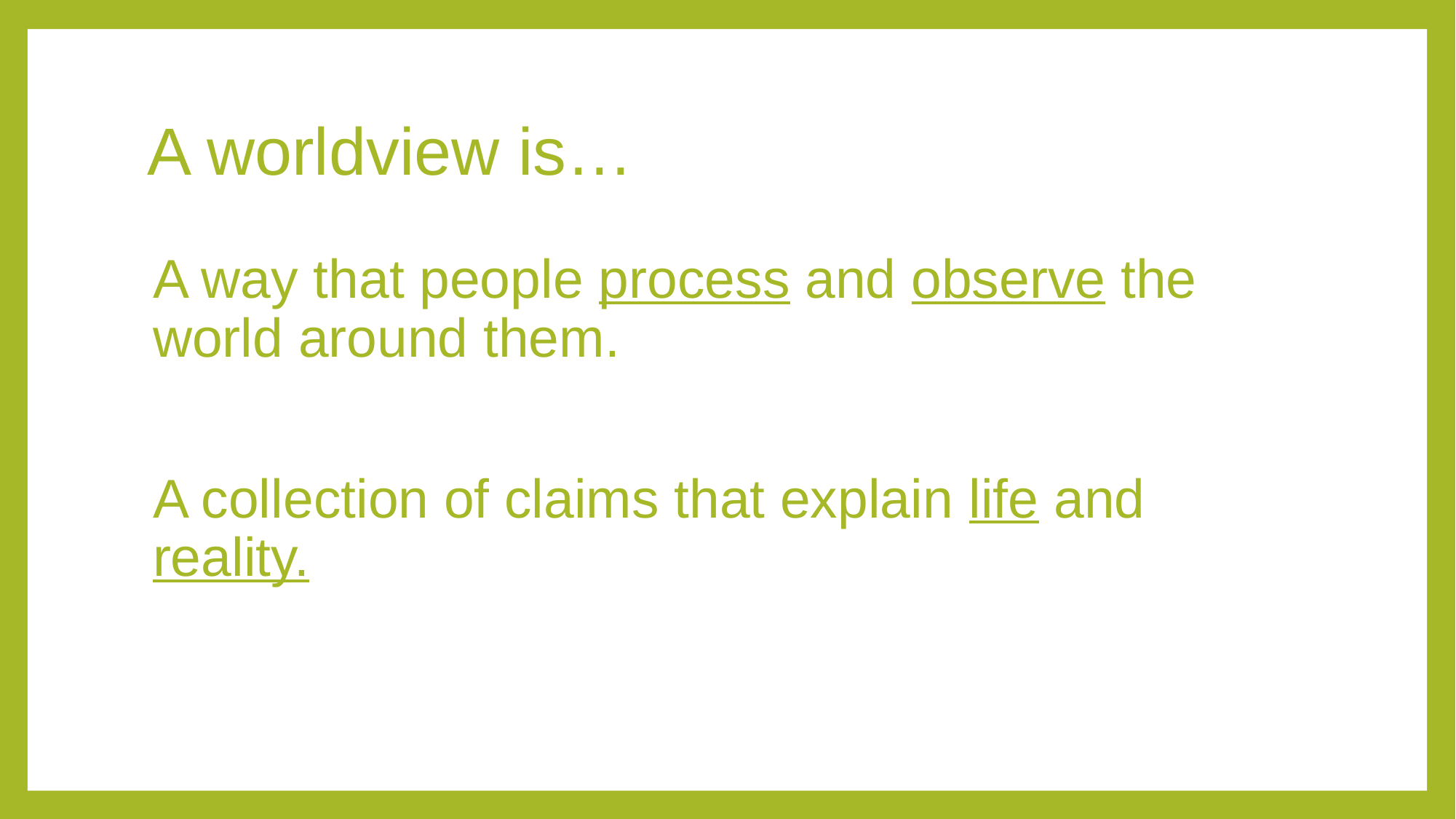

# A worldview is…
A way that people process and observe the world around them.

A collection of claims that explain life and reality.